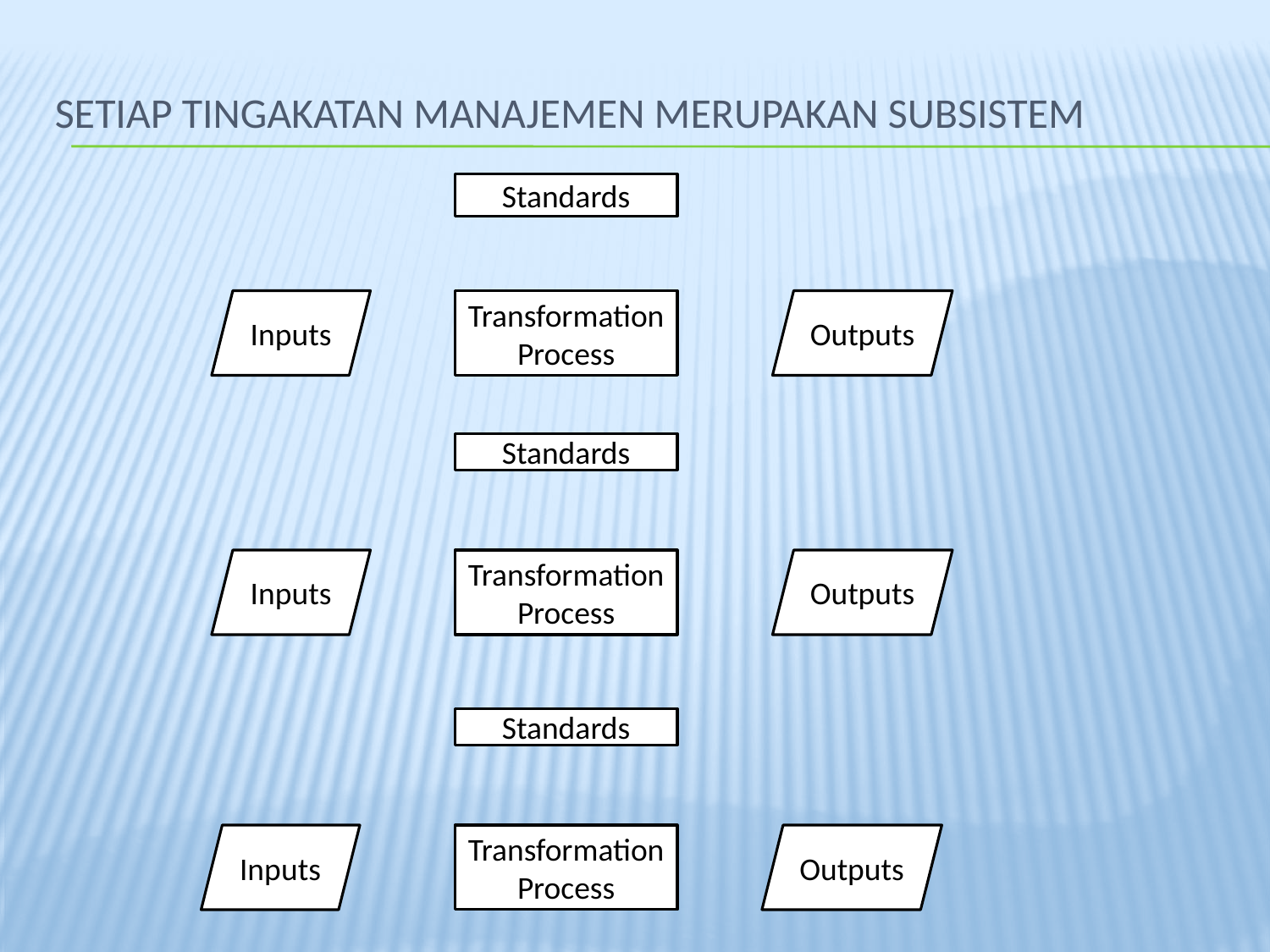

# SETIAP TINGAKATAN MANAJEMEN MERUPAKAN SUBSISTEM
Standards
Inputs
Transformation Process
Outputs
Standards
Inputs
Transformation Process
Outputs
Standards
Inputs
Transformation Process
Outputs